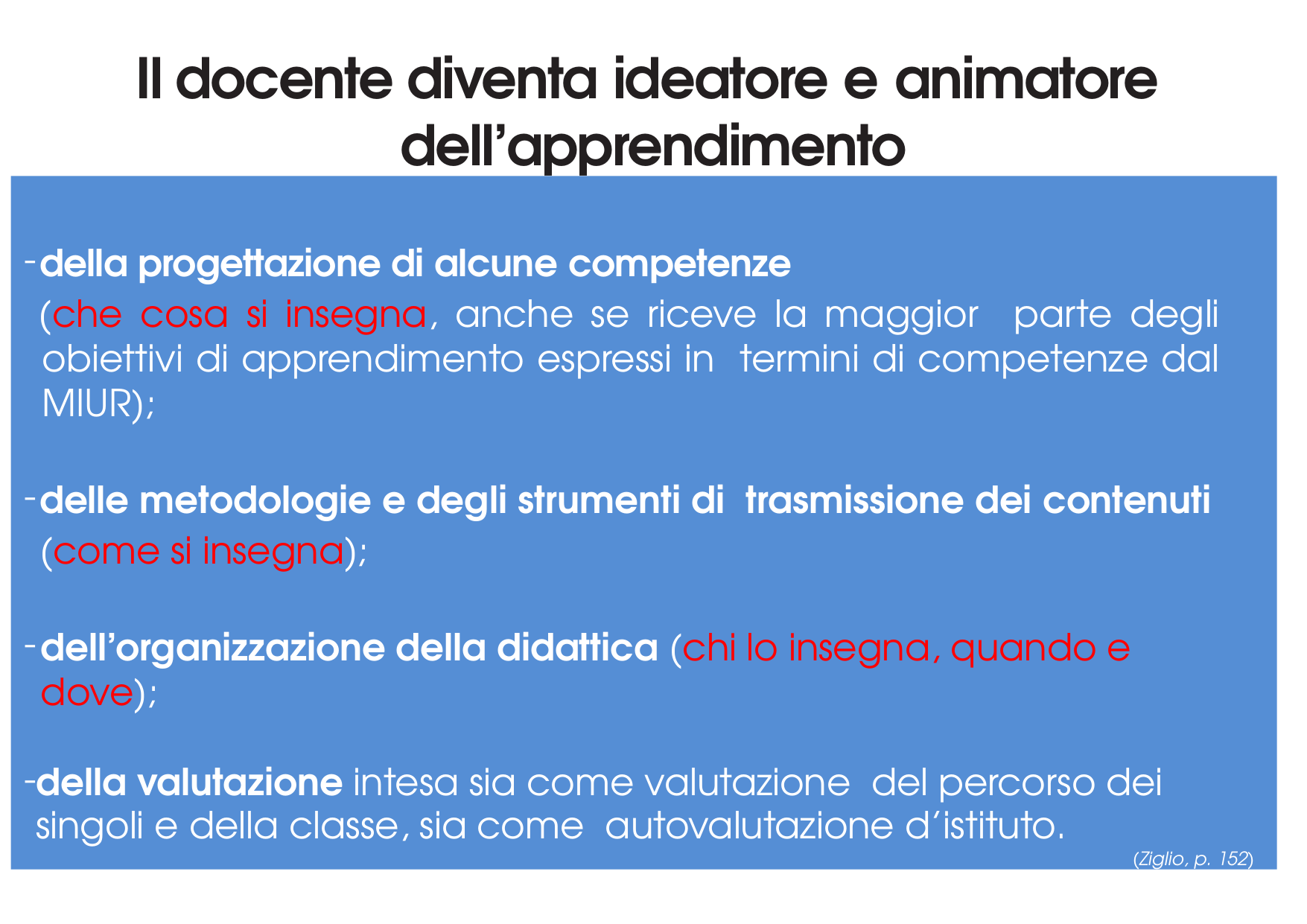

# Il docente diventa ideatore e animatore  dell’apprendimento

della progettazione di alcune competenze
(che cosa si insegna, anche se riceve la maggior  parte degli obiettivi di apprendimento espressi in  termini di competenze dal MIUR);

delle metodologie e degli strumenti di  trasmissione dei contenuti
(come si insegna);

dell’organizzazione della didattica (chi lo insegna, quando e dove);

della valutazione intesa sia come valutazione  del percorso dei singoli e della classe, sia come  autovalutazione d’istituto.
(Ziglio, p. 152)